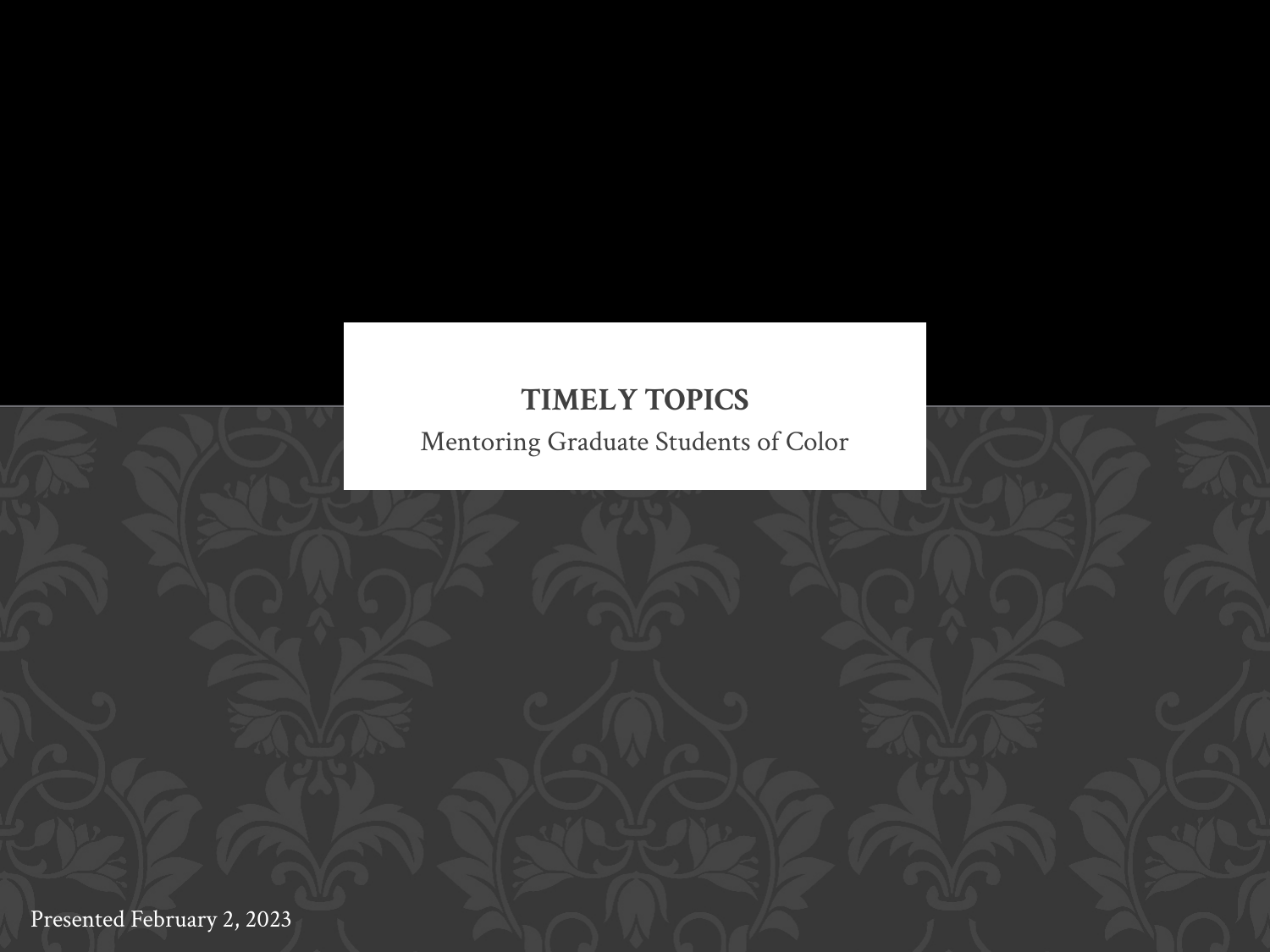

# TIMELY TOPICS
Mentoring Graduate Students of Color

Presented February 2, 2023